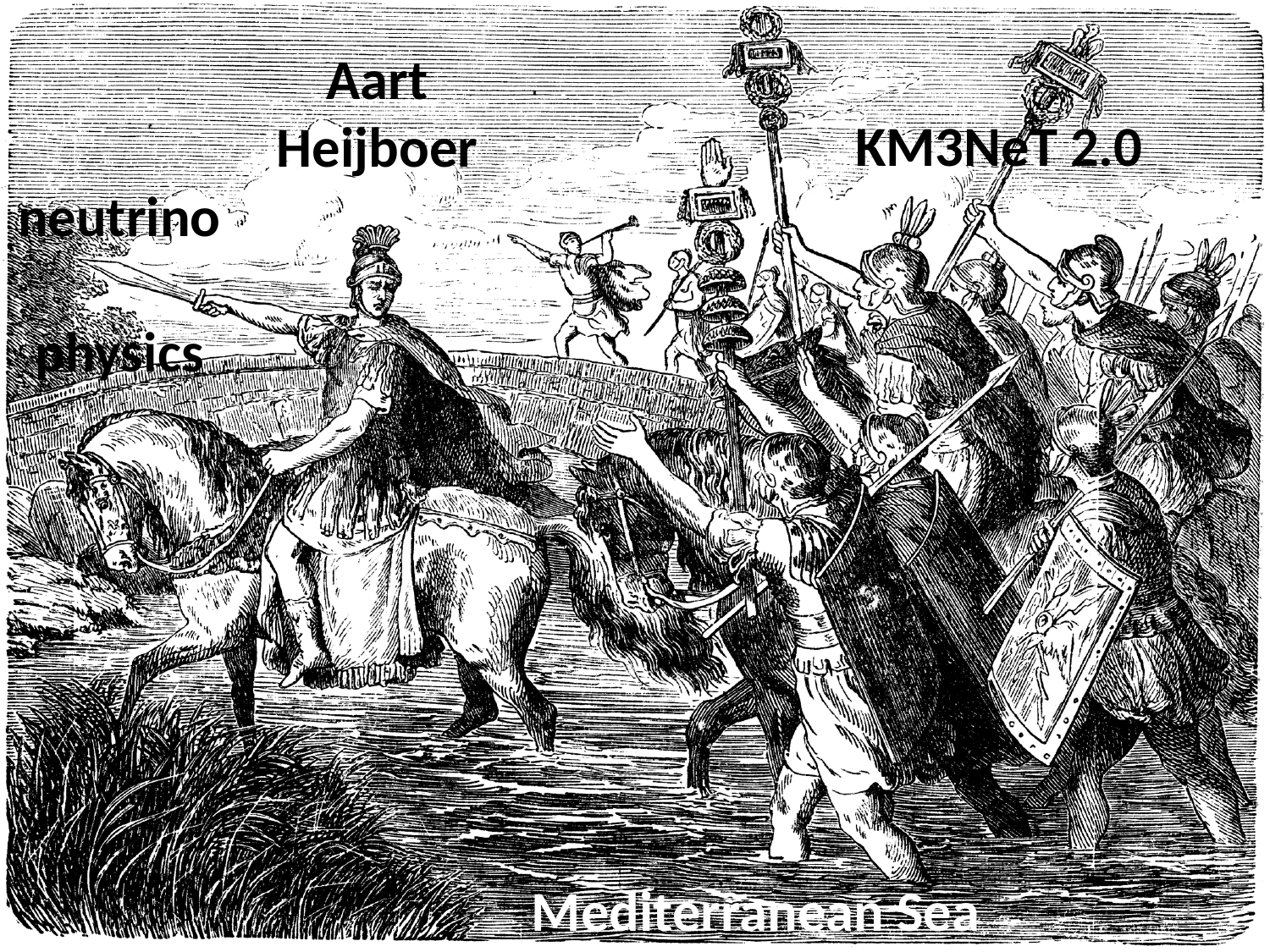

Aart
Heijboer
KM3NeT 2.0
neutrino
physics
Mediterranean Sea
1